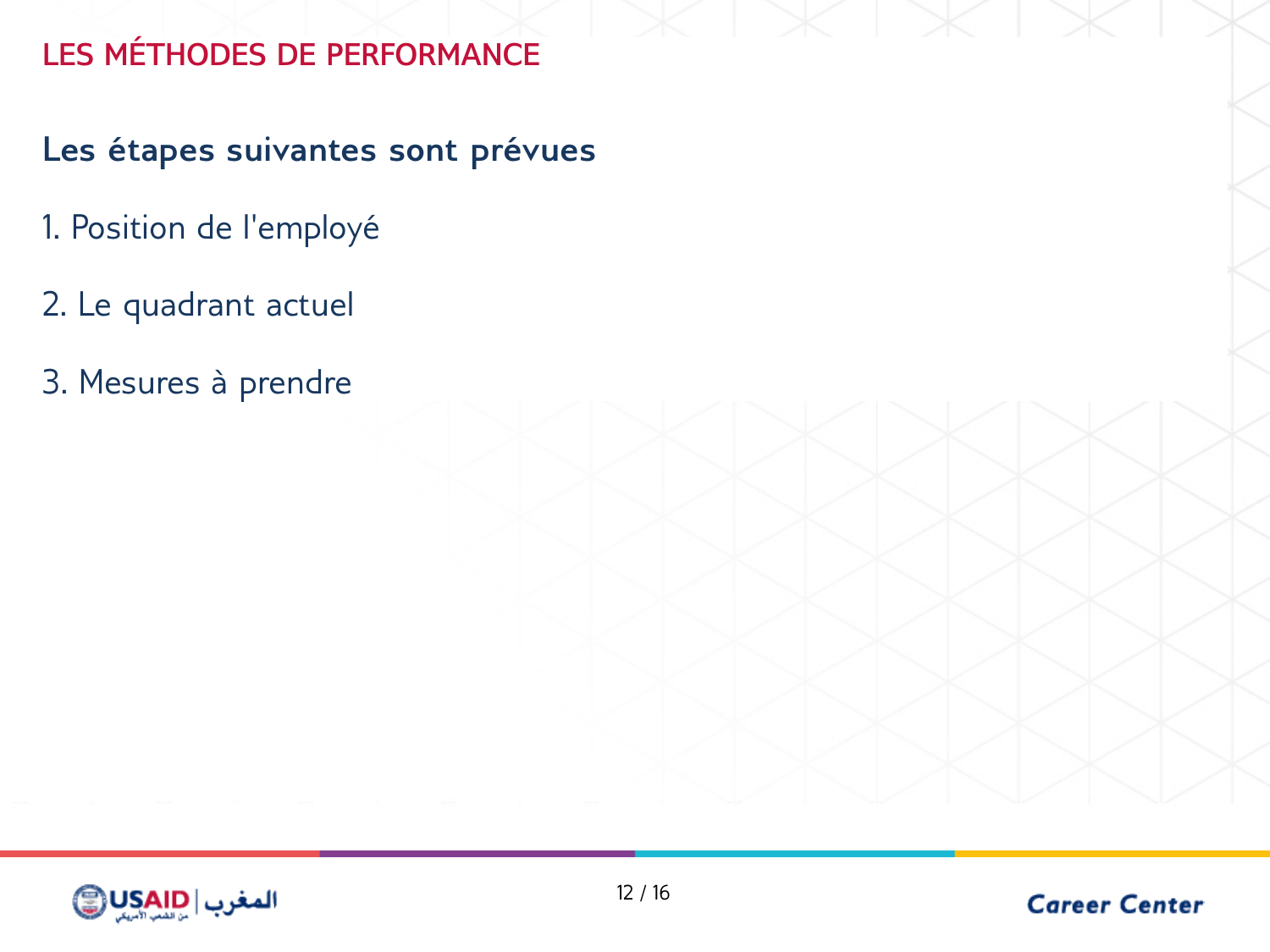

LES MÉTHODES DE PERFORMANCE
Les étapes suivantes sont prévues
1. Position de l'employé
2. Le quadrant actuel
3. Mesures à prendre
12 / 16